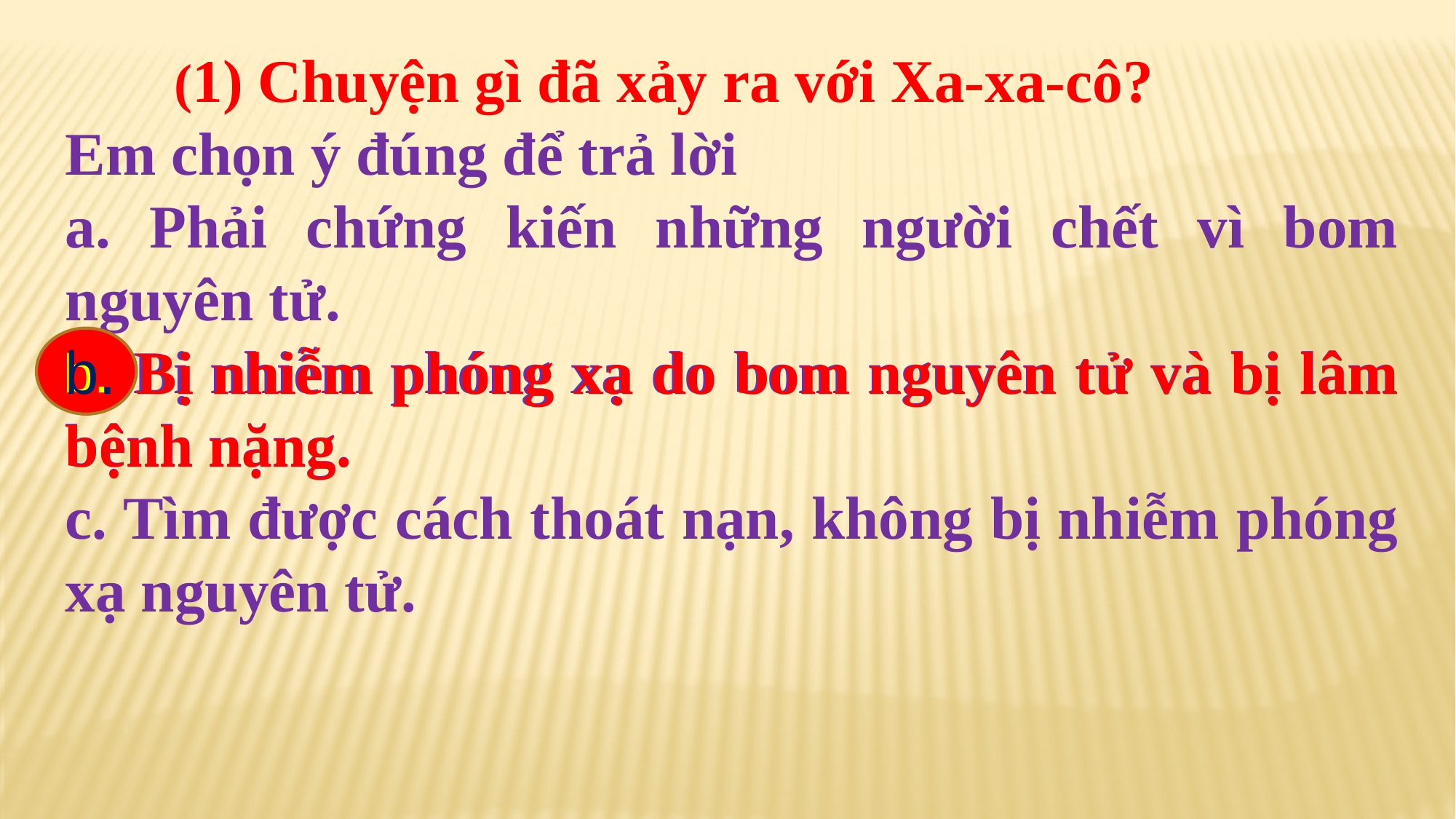

(1) Chuyện gì đã xảy ra với Xa-xa-cô?
Em chọn ý đúng để trả lời
a. Phải chứng kiến những người chết vì bom nguyên tử.
b. Bị nhiễm phóng xạ do bom nguyên tử và bị lâm bệnh nặng.
c. Tìm được cách thoát nạn, không bị nhiễm phóng xạ nguyên tử.
b.
b. Bị nhiễm phóng xạ do bom nguyên tử và bị lâm bệnh nặng.